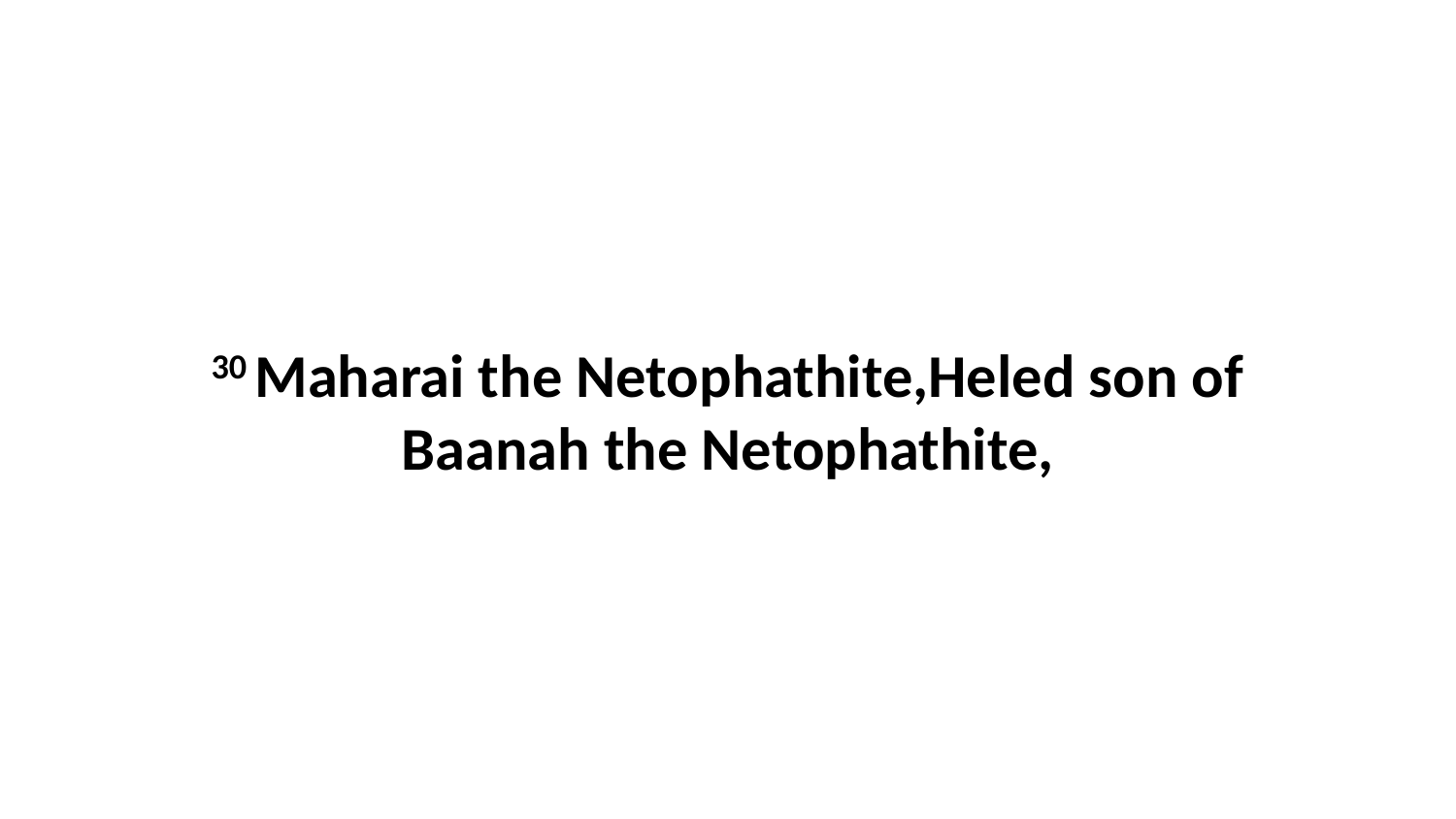

30 Maharai the Netophathite,Heled son of Baanah the Netophathite,